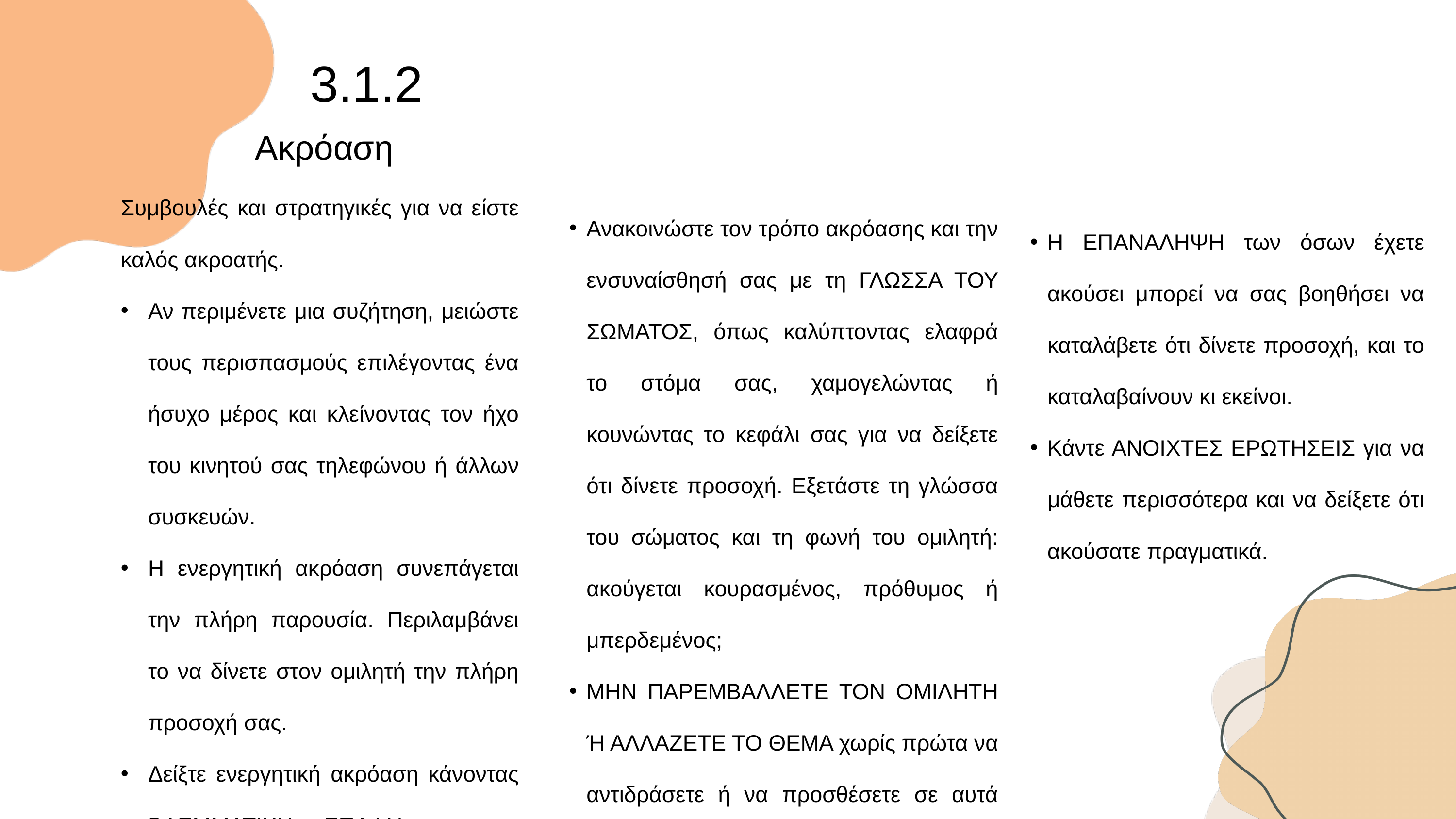

3.1.2
Ακρόαση
Συμβουλές και στρατηγικές για να είστε καλός ακροατής.
Αν περιμένετε μια συζήτηση, μειώστε τους περισπασμούς επιλέγοντας ένα ήσυχο μέρος και κλείνοντας τον ήχο του κινητού σας τηλεφώνου ή άλλων συσκευών.
Η ενεργητική ακρόαση συνεπάγεται την πλήρη παρουσία. Περιλαμβάνει το να δίνετε στον ομιλητή την πλήρη προσοχή σας.
Δείξτε ενεργητική ακρόαση κάνοντας ΒΛΕΜΜΑΤΙΚΗ ΕΠΑΦΗ με τον ομιλητή.
Ανακοινώστε τον τρόπο ακρόασης και την ενσυναίσθησή σας με τη ΓΛΩΣΣΑ ΤΟΥ ΣΩΜΑΤΟΣ, όπως καλύπτοντας ελαφρά το στόμα σας, χαμογελώντας ή κουνώντας το κεφάλι σας για να δείξετε ότι δίνετε προσοχή. Εξετάστε τη γλώσσα του σώματος και τη φωνή του ομιλητή: ακούγεται κουρασμένος, πρόθυμος ή μπερδεμένος;
ΜΗΝ ΠΑΡΕΜΒΑΛΛΕΤΕ ΤΟΝ ΟΜΙΛΗΤΗ Ή ΑΛΛΑΖΕΤΕ ΤΟ ΘΕΜΑ χωρίς πρώτα να αντιδράσετε ή να προσθέσετε σε αυτά που είπε.

Η ΕΠΑΝΑΛΗΨΗ των όσων έχετε ακούσει μπορεί να σας βοηθήσει να καταλάβετε ότι δίνετε προσοχή, και το καταλαβαίνουν κι εκείνοι.
Κάντε ΑΝΟΙΧΤΕΣ ΕΡΩΤΗΣΕΙΣ για να μάθετε περισσότερα και να δείξετε ότι ακούσατε πραγματικά.